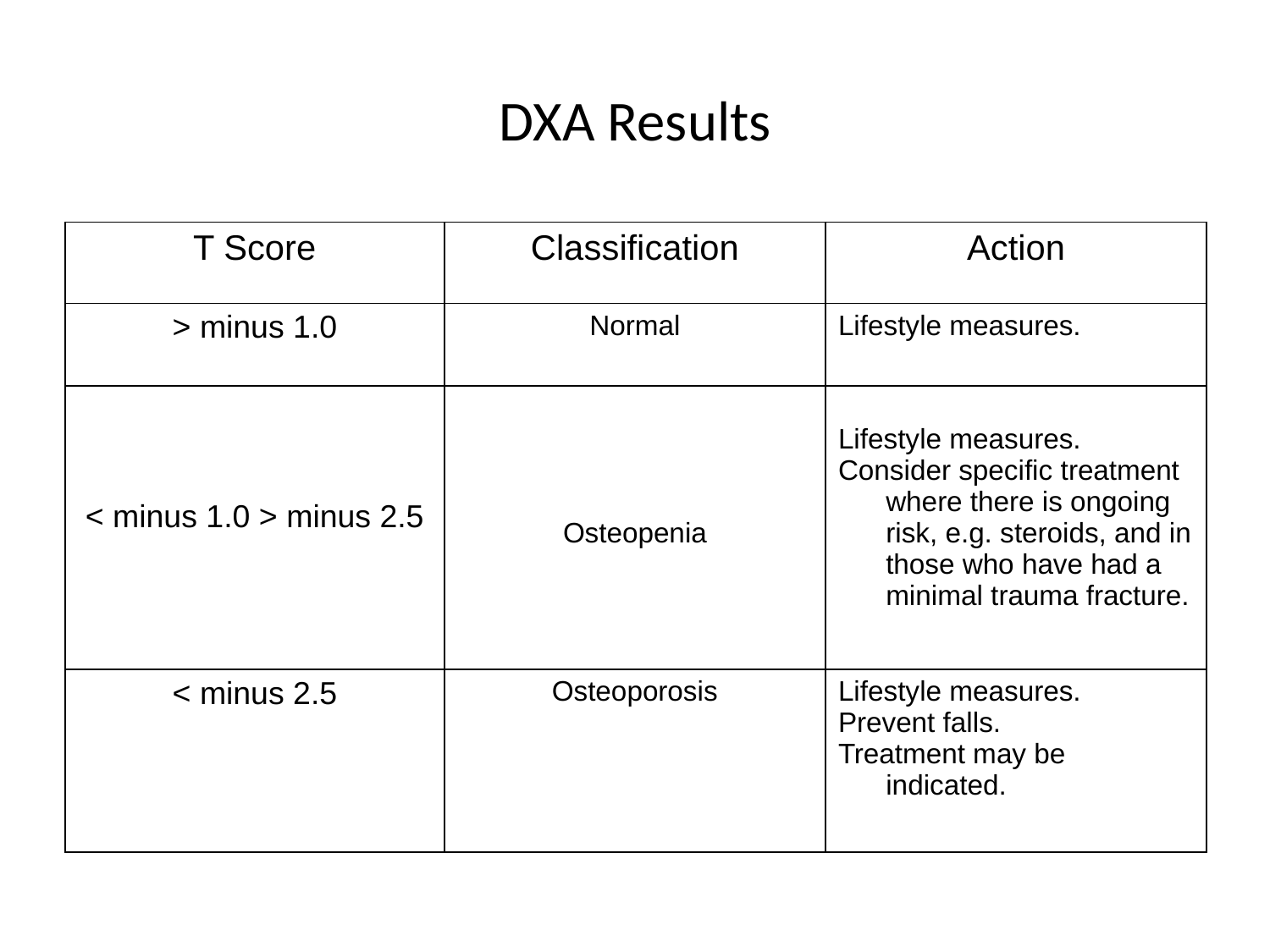

# DXA Results
| T Score | Classification | Action |
| --- | --- | --- |
| > minus 1.0 | Normal | Lifestyle measures. |
| < minus 1.0 > minus 2.5 | Osteopenia | Lifestyle measures. Consider specific treatment where there is ongoing risk, e.g. steroids, and in those who have had a minimal trauma fracture. |
| < minus 2.5 | Osteoporosis | Lifestyle measures. Prevent falls. Treatment may be indicated. |